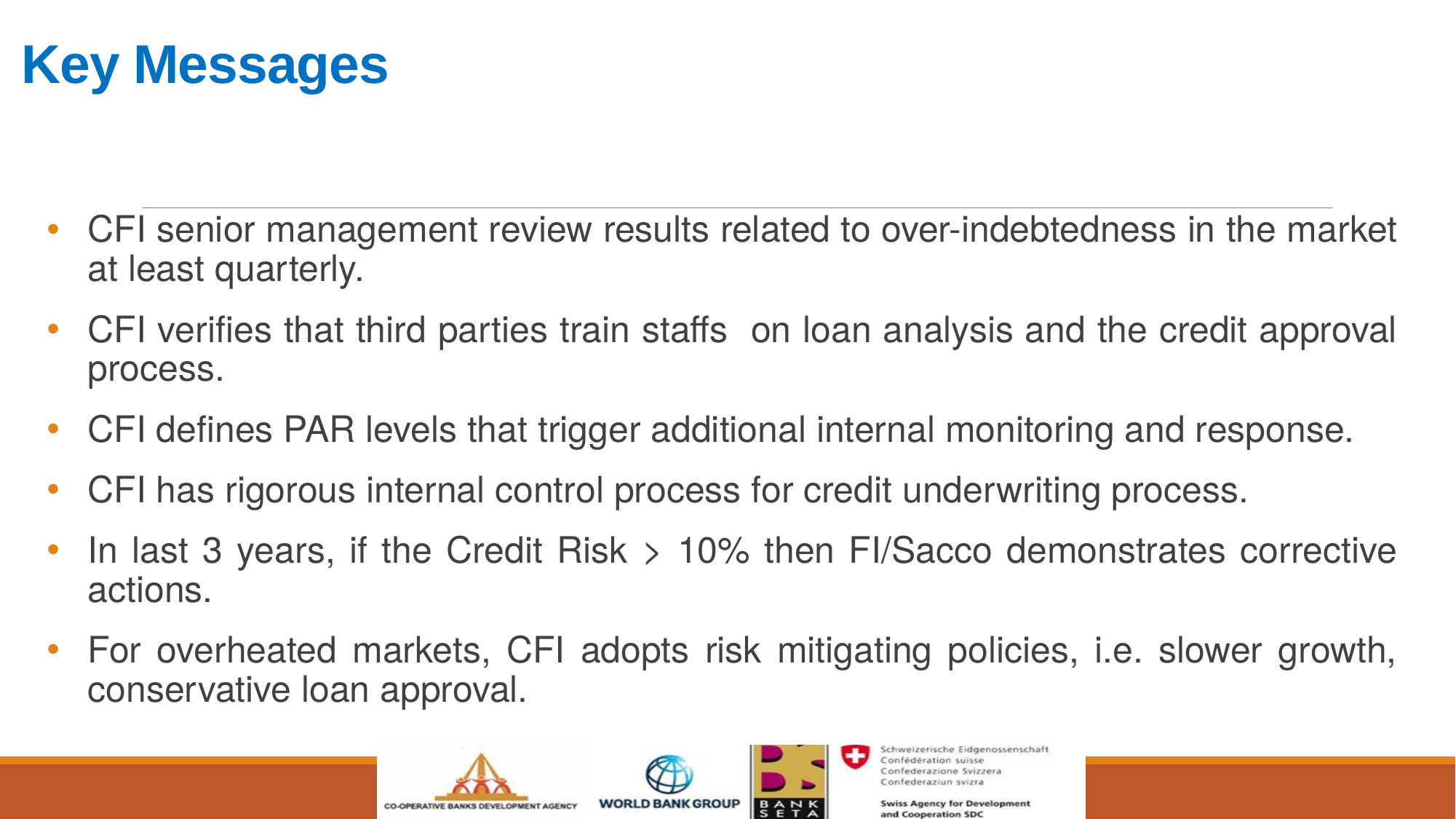

# Key Messages
CFI senior management review results related to over-indebtedness in the market at least quarterly.
CFI verifies that third parties train staffs  on loan analysis and the credit approval process.
CFI defines PAR levels that trigger additional internal monitoring and response.
CFI has rigorous internal control process for credit underwriting process.
In last 3 years, if the Credit Risk > 10% then FI/Sacco demonstrates corrective actions.
For overheated markets, CFI adopts risk mitigating policies, i.e. slower growth, conservative loan approval.